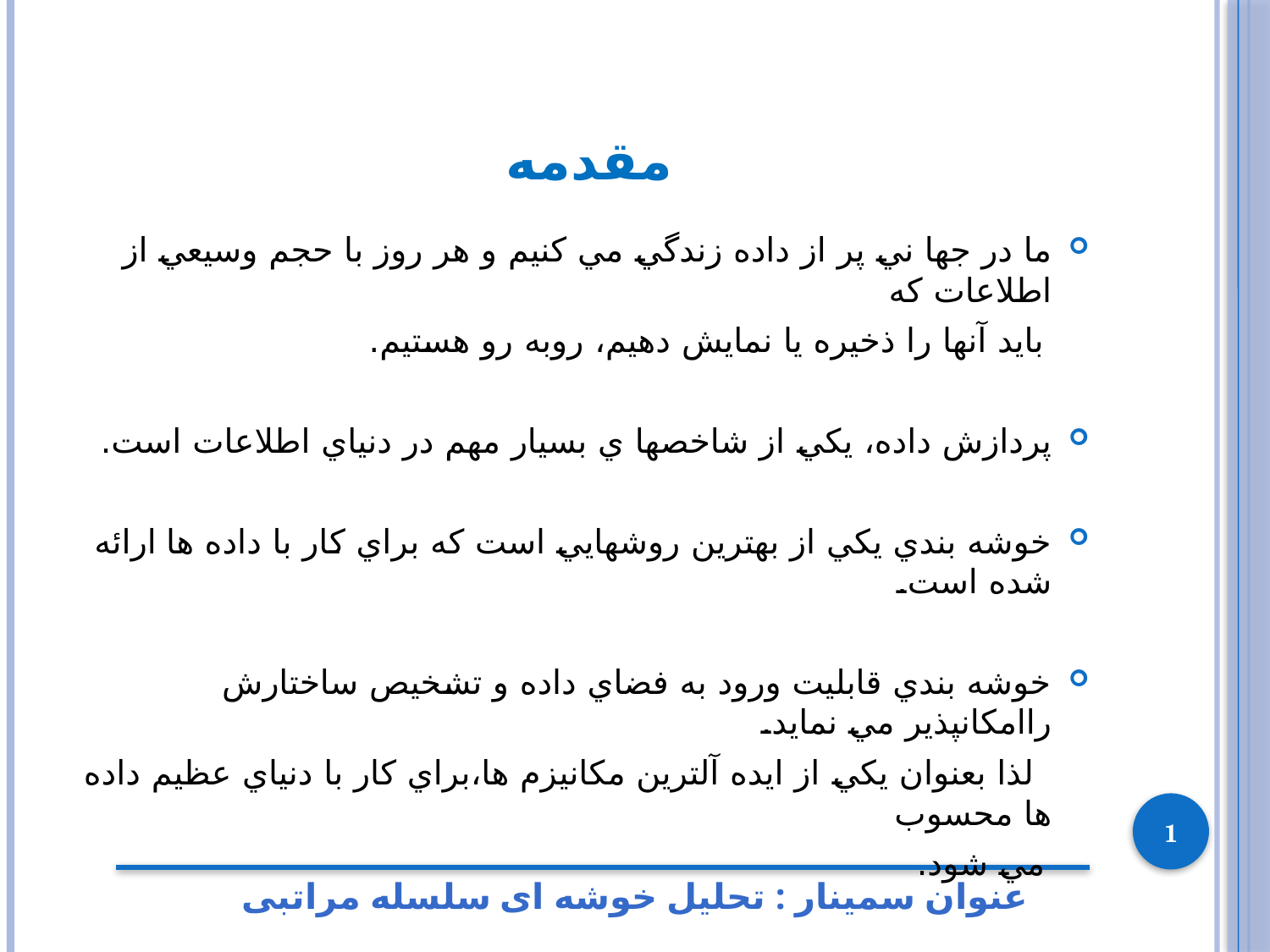

# مقدمه
ما در جها ني پر از داده زندگي مي كنيم و هر روز با حجم وسيعي از اطلاعات كه
    بايد آنها را ذخيره يا نمايش دهيم، روبه رو هستيم.

پردازش داده، يكي از شاخصها ي بسيار مهم در دنياي اطلاعات است.

خوشه بندي يكي از بهترين روشهايي است كه براي كار با داده ها ارائه  شده است.

خوشه بندي قابليت ورود به فضاي داده و تشخيص ساختارش راامكانپذير مي نمايد.
     لذا بعنوان يكي از ايده آلترين مكانيزم ها،براي كار با دنياي عظيم داده ها محسوب
    مي شود.

1

عنوان سمینار : تحلیل خوشه ای سلسله مراتبی